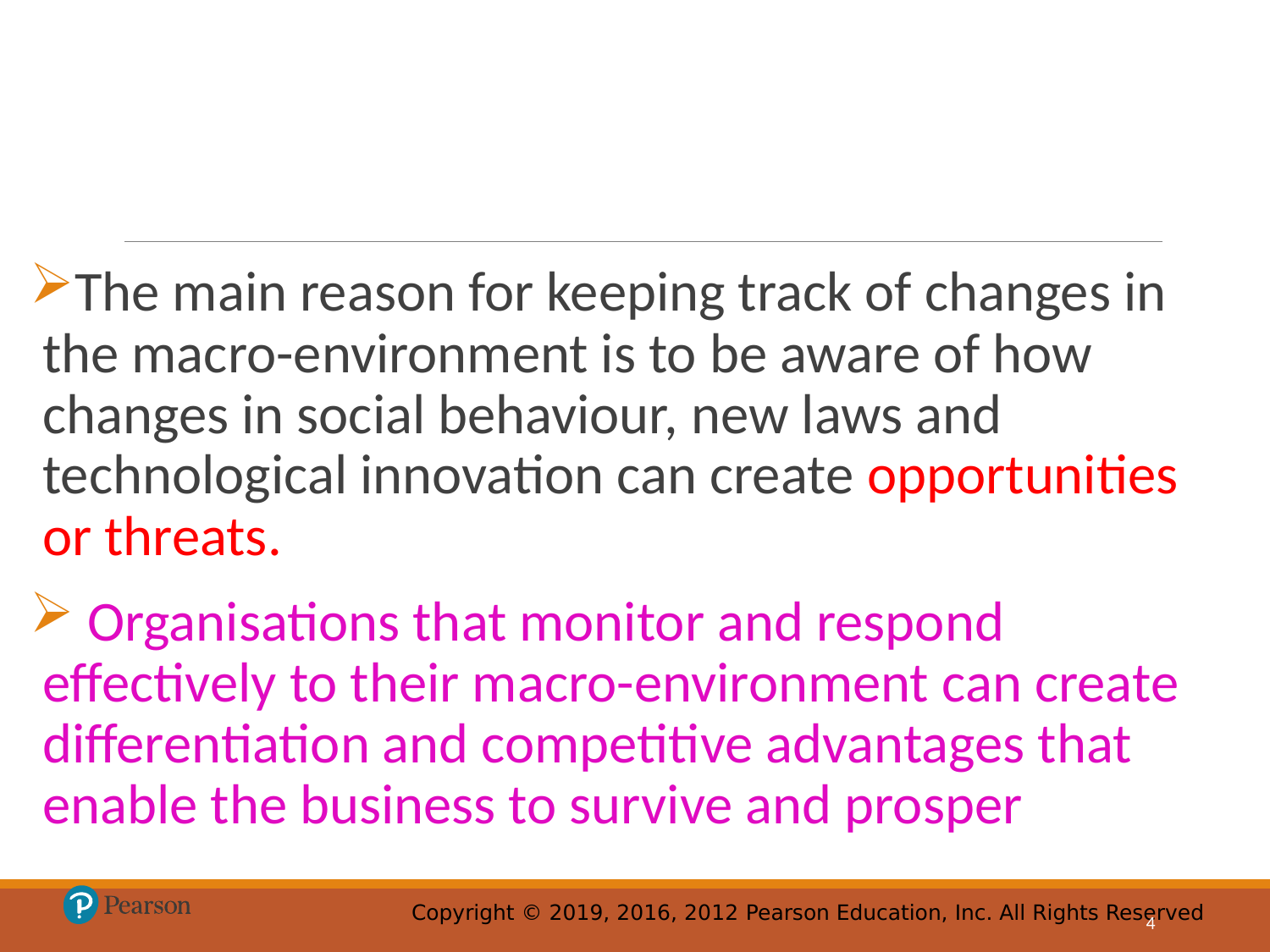

The main reason for keeping track of changes in the macro-environment is to be aware of how changes in social behaviour, new laws and technological innovation can create opportunities or threats.
 Organisations that monitor and respond effectively to their macro-environment can create differentiation and competitive advantages that enable the business to survive and prosper

4